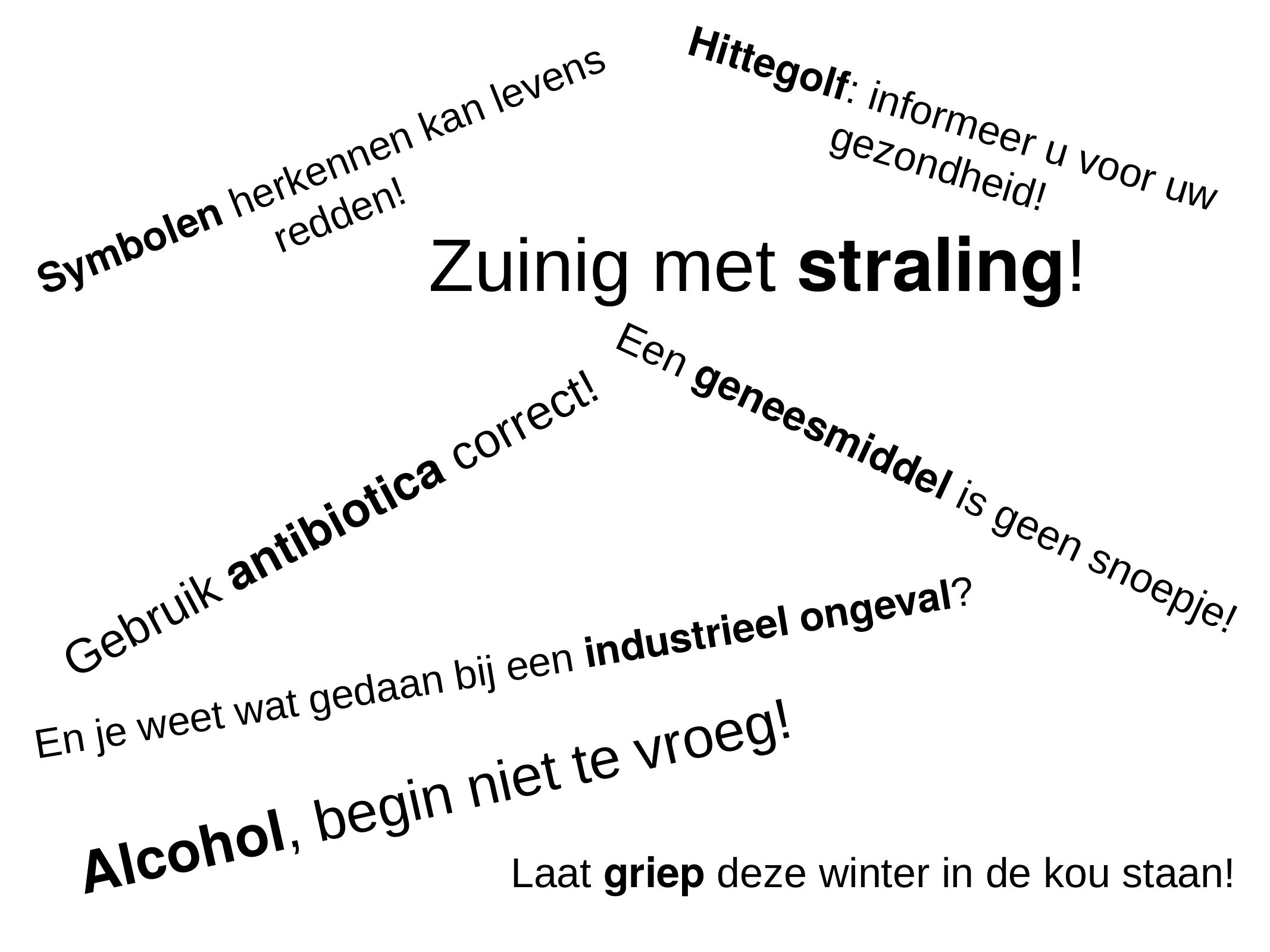

Hittegolf: informeer u voor uw gezondheid!
# Symbolen herkennen kan levens redden!
Zuinig met straling!
Een geneesmiddel is geen snoepje!
Gebruik antibiotica correct!
En je weet wat gedaan bij een industrieel ongeval?
Alcohol, begin niet te vroeg!
Laat griep deze winter in de kou staan!